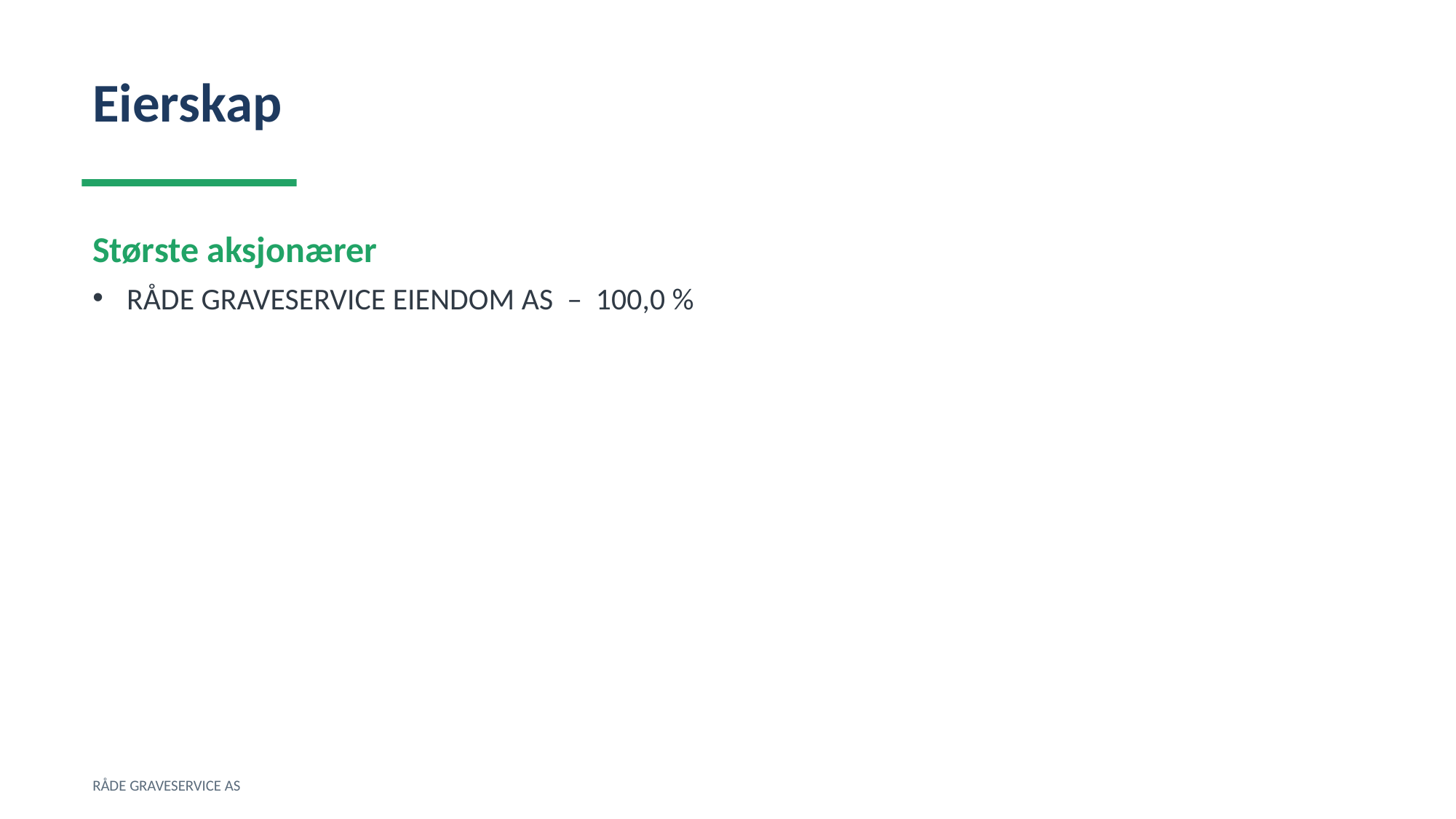

Eierskap

Største aksjonærer
RÅDE GRAVESERVICE EIENDOM AS  –  100,0 %
RÅDE GRAVESERVICE AS